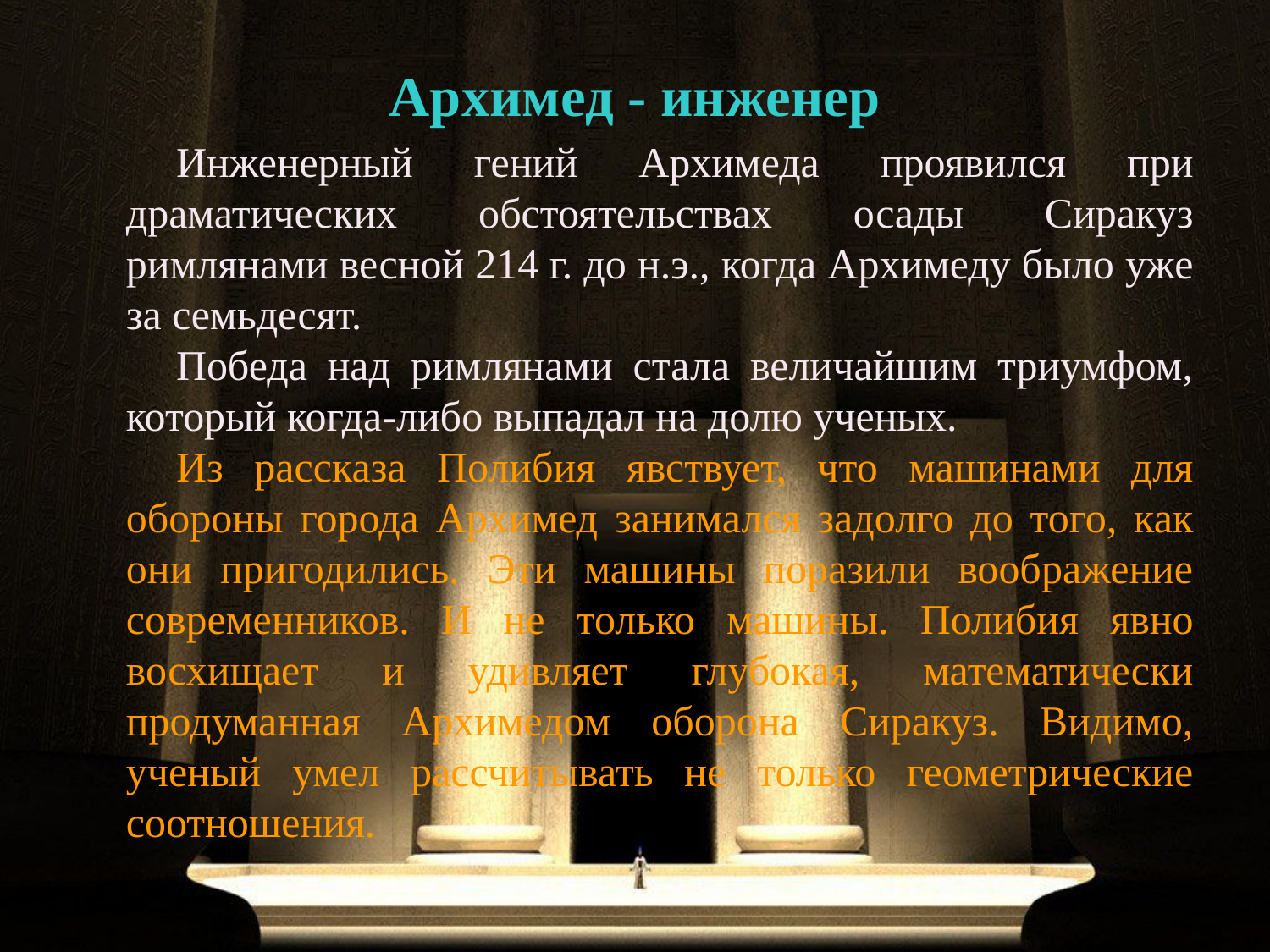

# Архимед - инженер
Инженерный гений Архимеда проявился при драматических обстоятельствах осады Сиракуз римлянами весной 214 г. до н.э., когда Архимеду было уже за семьдесят.
Победа над римлянами стала величайшим триумфом, который когда-либо выпадал на долю ученых.
Из рассказа Полибия явствует, что машинами для обороны города Архимед занимался задолго до того, как они пригодились. Эти машины поразили воображение современников. И не только машины. Полибия явно восхищает и удивляет глубокая, математически продуманная Архимедом оборона Сиракуз. Видимо, ученый умел рассчитывать не только геометрические соотношения.